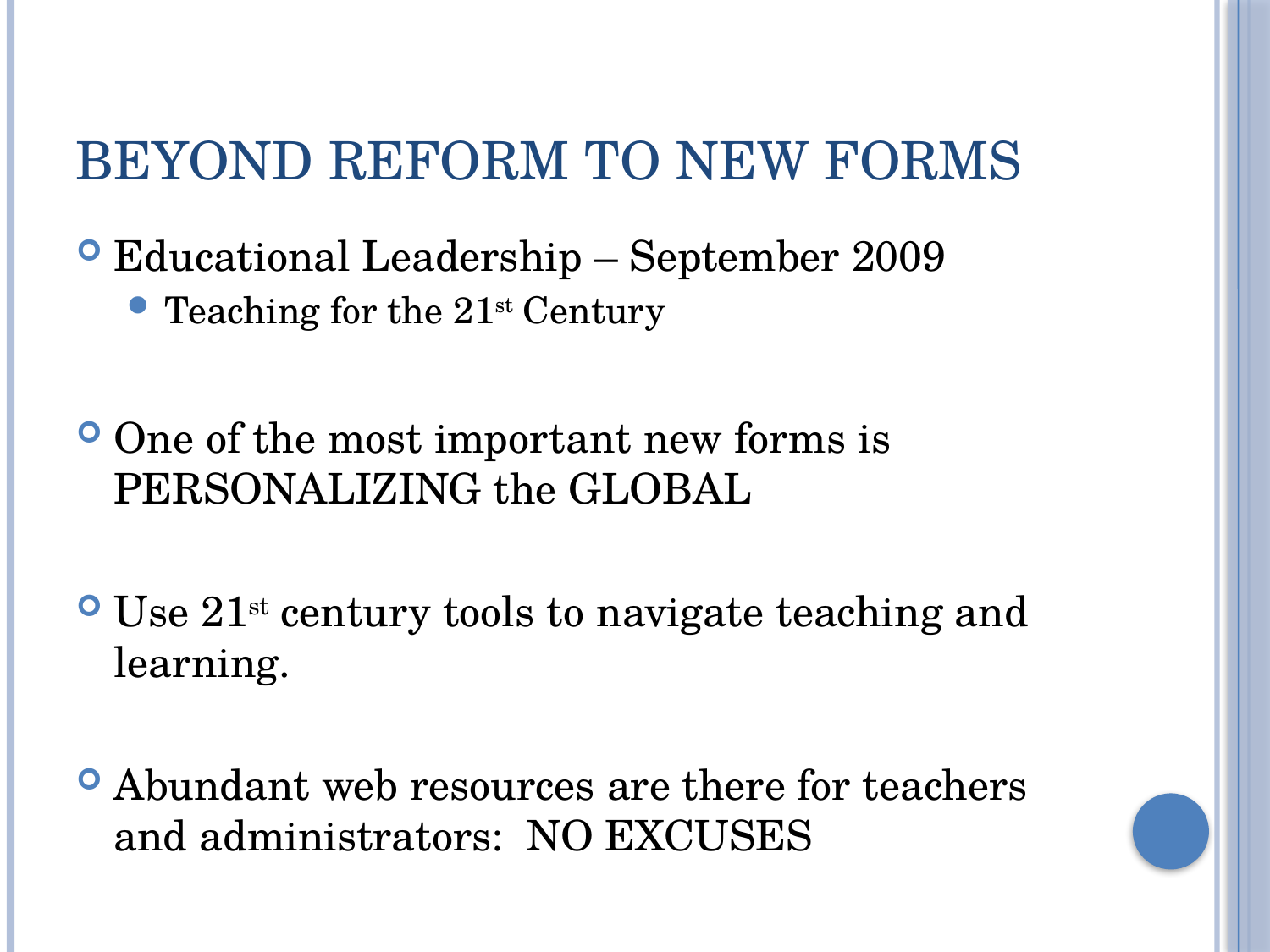

# Beyond Reform to New Forms
Educational Leadership – September 2009
Teaching for the 21st Century

One of the most important new forms is PERSONALIZING the GLOBAL

Use 21st century tools to navigate teaching and learning.

Abundant web resources are there for teachers and administrators:  NO EXCUSES